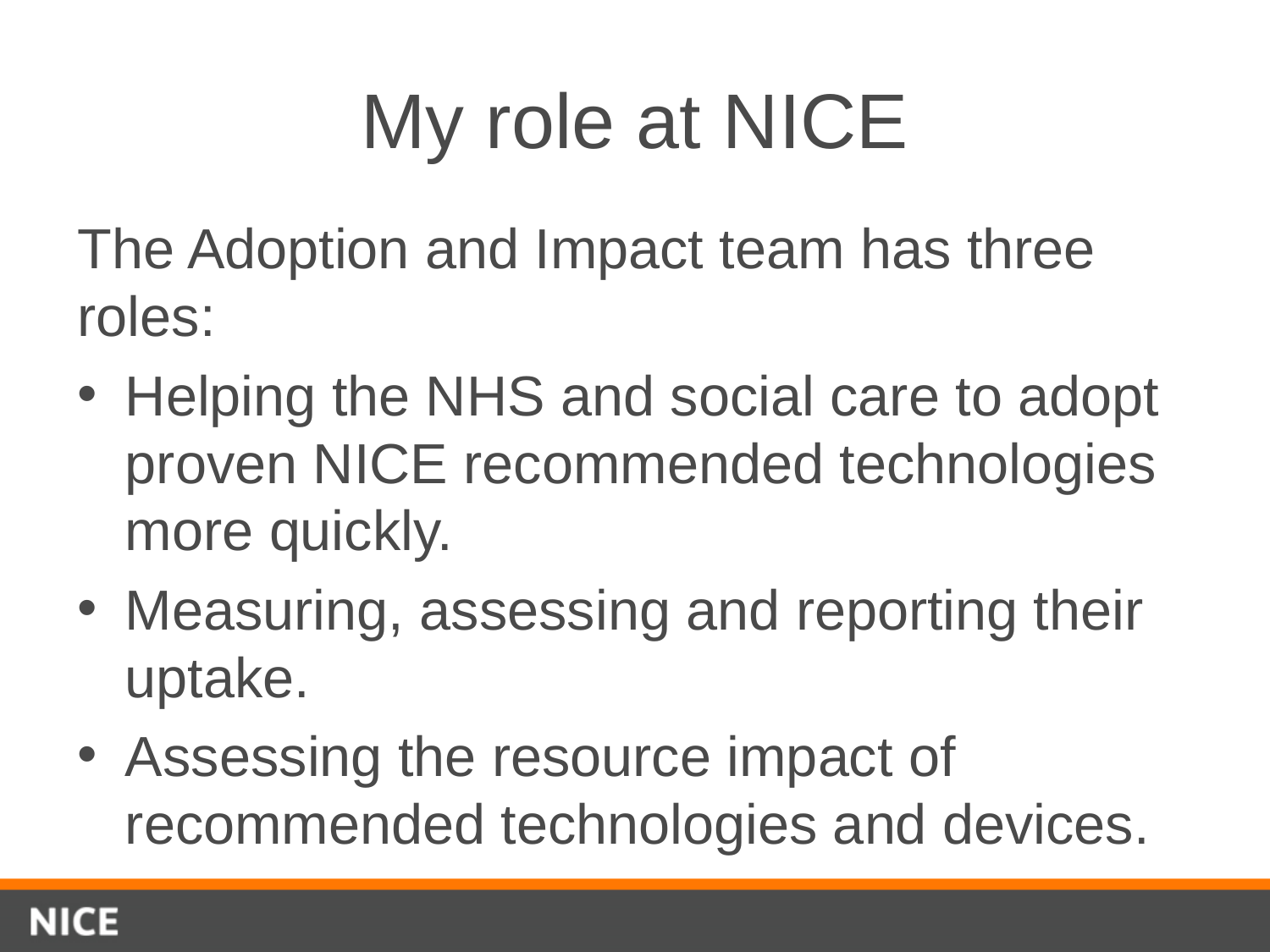

# My role at NICE
The Adoption and Impact team has three roles:
Helping the NHS and social care to adopt proven NICE recommended technologies more quickly.
Measuring, assessing and reporting their uptake.
Assessing the resource impact of recommended technologies and devices.